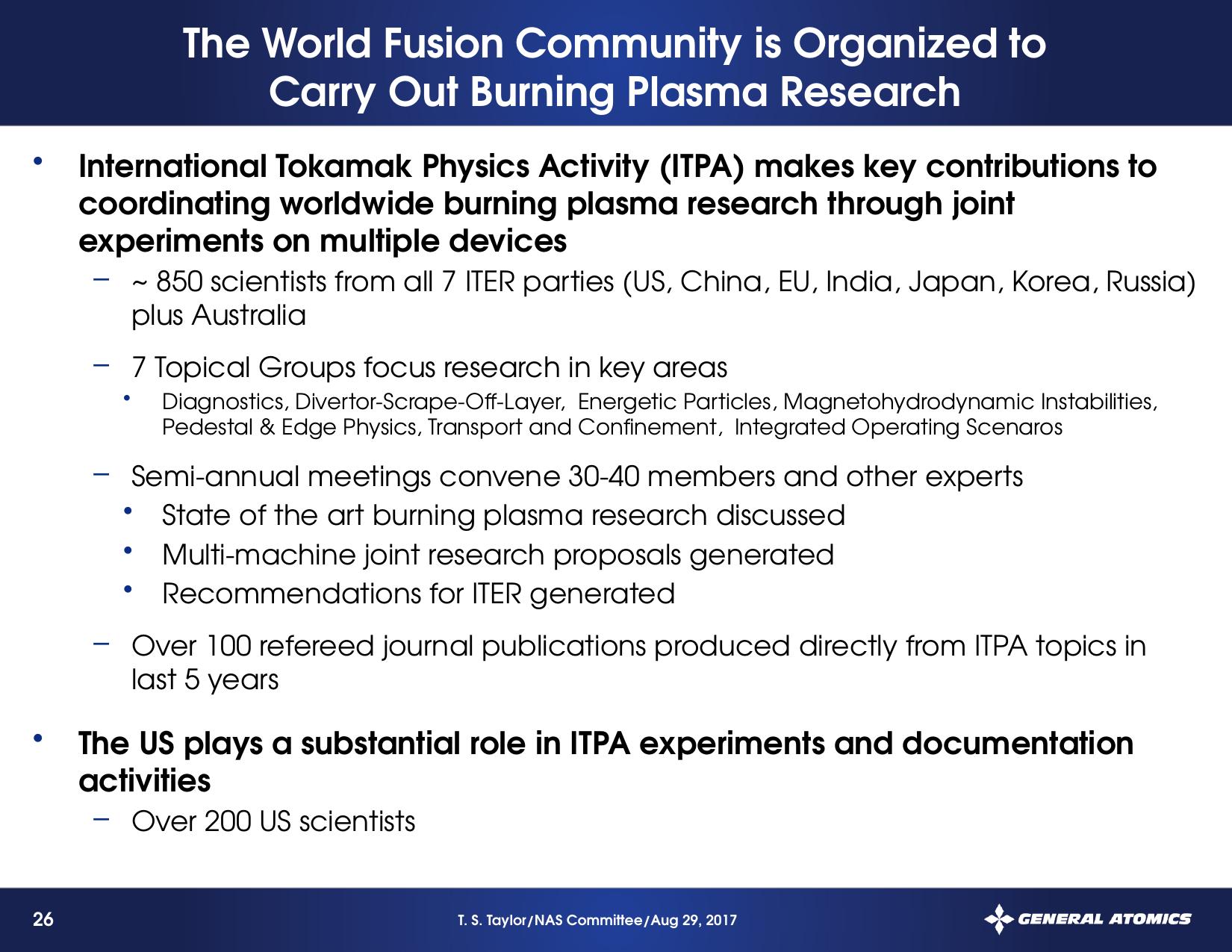

# The World Fusion Community is Organized to Carry Out Burning Plasma Research
International Tokamak Physics Activity (ITPA) makes key contributions to coordinating worldwide burning plasma research through joint experiments on multiple devices
~ 850 scientists from all 7 ITER parties (US, China, EU, India, Japan, Korea, Russia) plus Australia
7 Topical Groups focus research in key areas
Diagnostics, Divertor-Scrape-Off-Layer,  Energetic Particles, Magnetohydrodynamic Instabilities,  Pedestal & Edge Physics, Transport and Confinement,  Integrated Operating Scenaros
Semi-annual meetings convene 30-40 members and other experts
State of the art burning plasma research discussed
Multi-machine joint research proposals generated
Recommendations for ITER generated
Over 100 refereed journal publications produced directly from ITPA topics in last 5 years
The US plays a substantial role in ITPA experiments and documentation activities
Over 200 US scientists